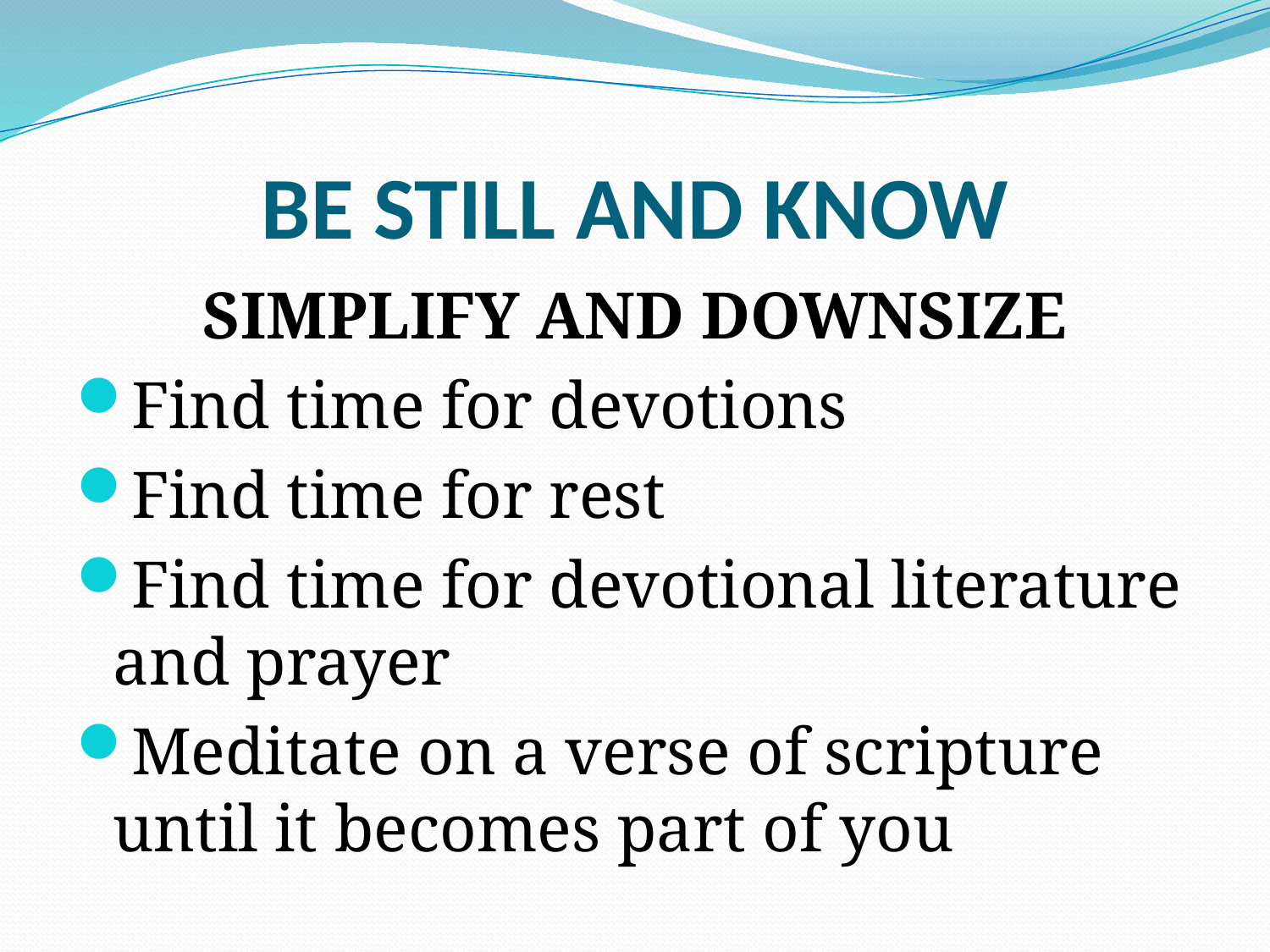

# BE STILL AND KNOW
SIMPLIFY AND DOWNSIZE
Find time for devotions
Find time for rest
Find time for devotional literature and prayer
Meditate on a verse of scripture until it becomes part of you